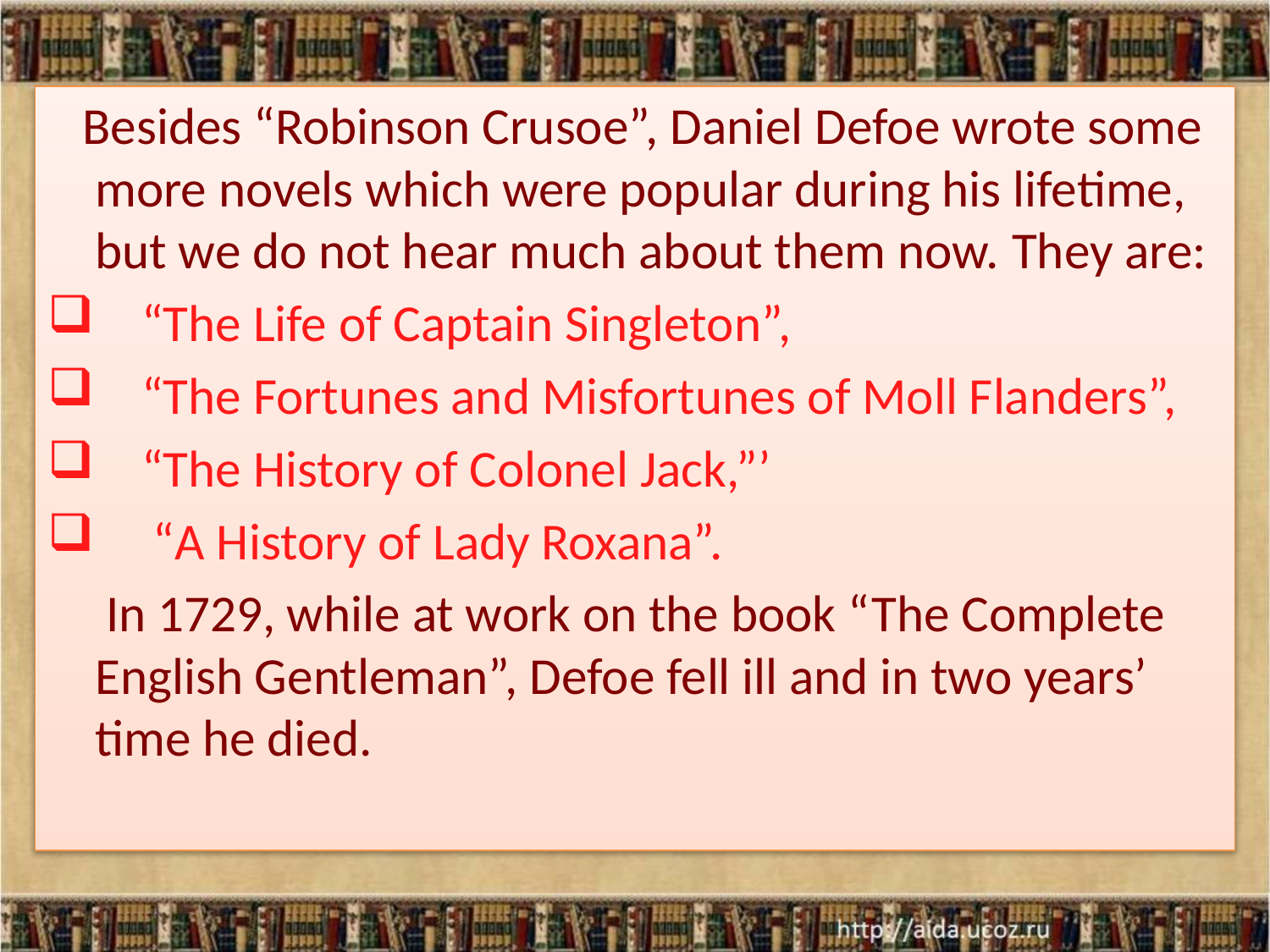

Besides “Robinson Crusoe”, Daniel Defoe wrote some more novels which were popular during his lifetime, but we do not hear much about them now. They are:
    “The Life of Captain Singleton”,
    “The Fortunes and Misfortunes of Moll Flanders”,
    “The History of Colonel Jack,”’
     “A History of Lady Roxana”.
     In 1729, while at work on the book “The Complete English Gentleman”, Defoe fell ill and in two years’ time he died.